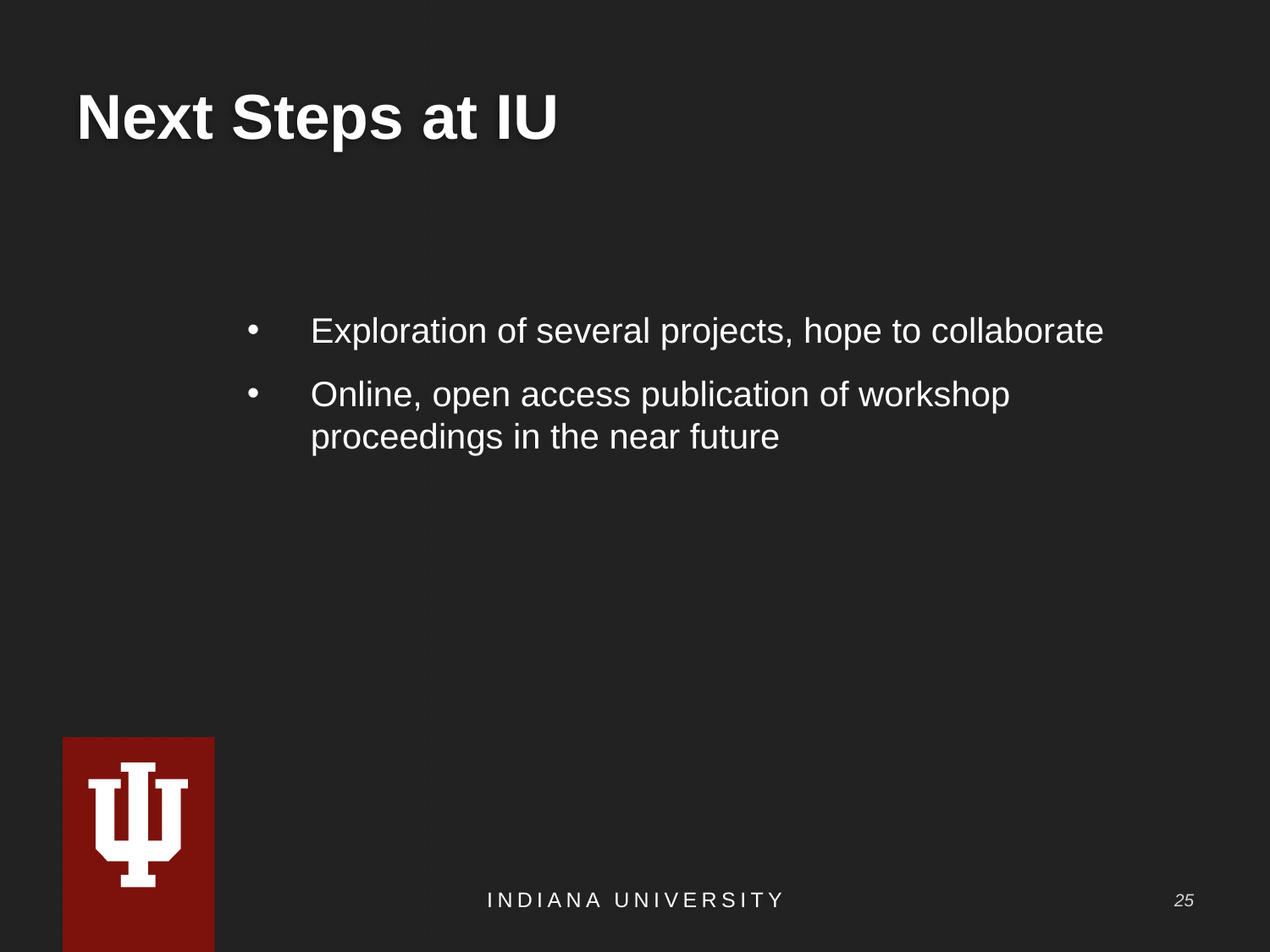

# Next Steps at IU
Exploration of several projects, hope to collaborate
Online, open access publication of workshop proceedings in the near future
INDIANA UNIVERSITY
25